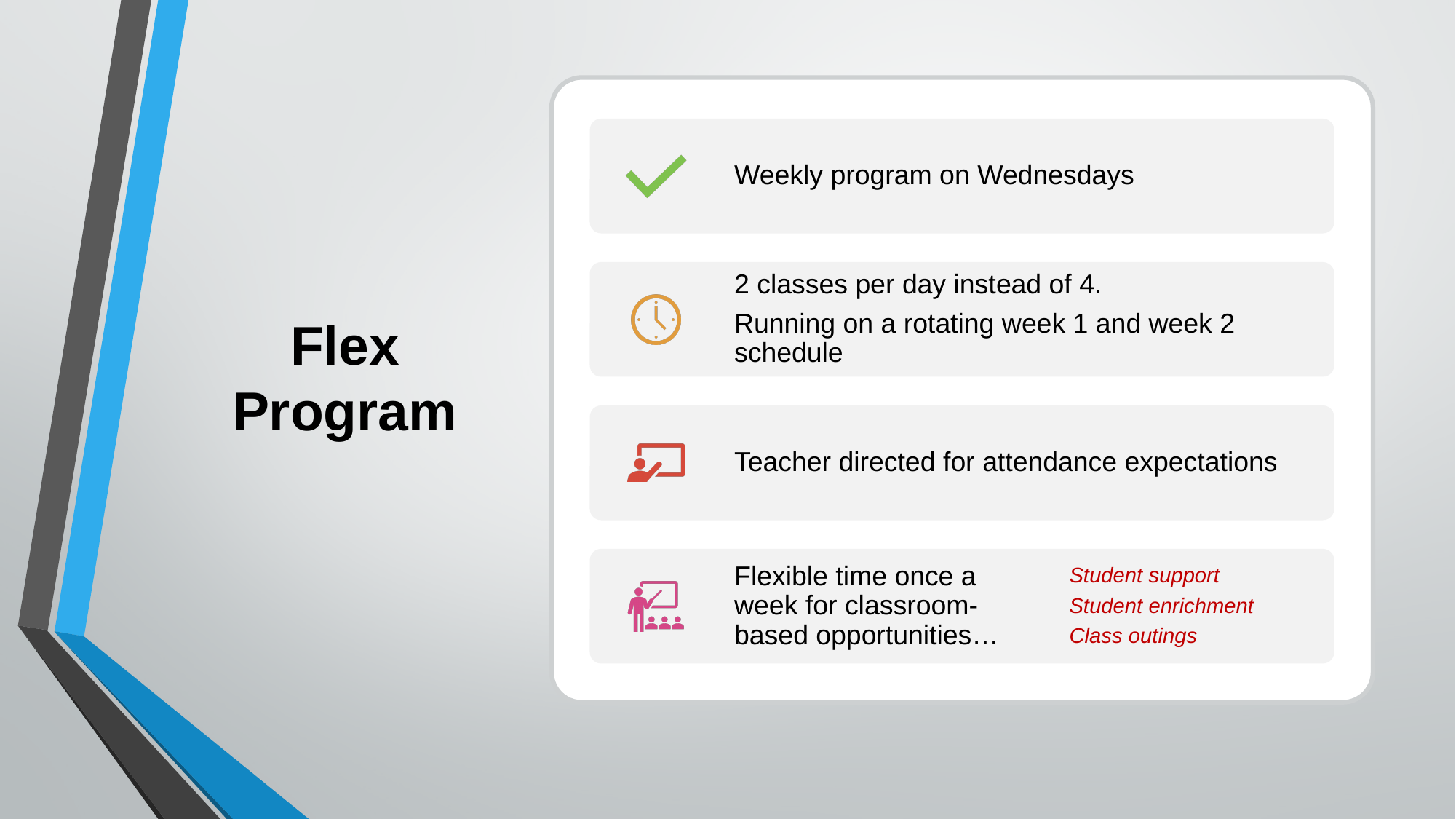

Weekly program on Wednesdays
2 classes per day instead of 4.
Running on a rotating week 1 and week 2 schedule
Teacher directed for attendance expectations
Flexible time once a week for classroom-based opportunities…
Student support
Student enrichment
Class outings
# Flex Program